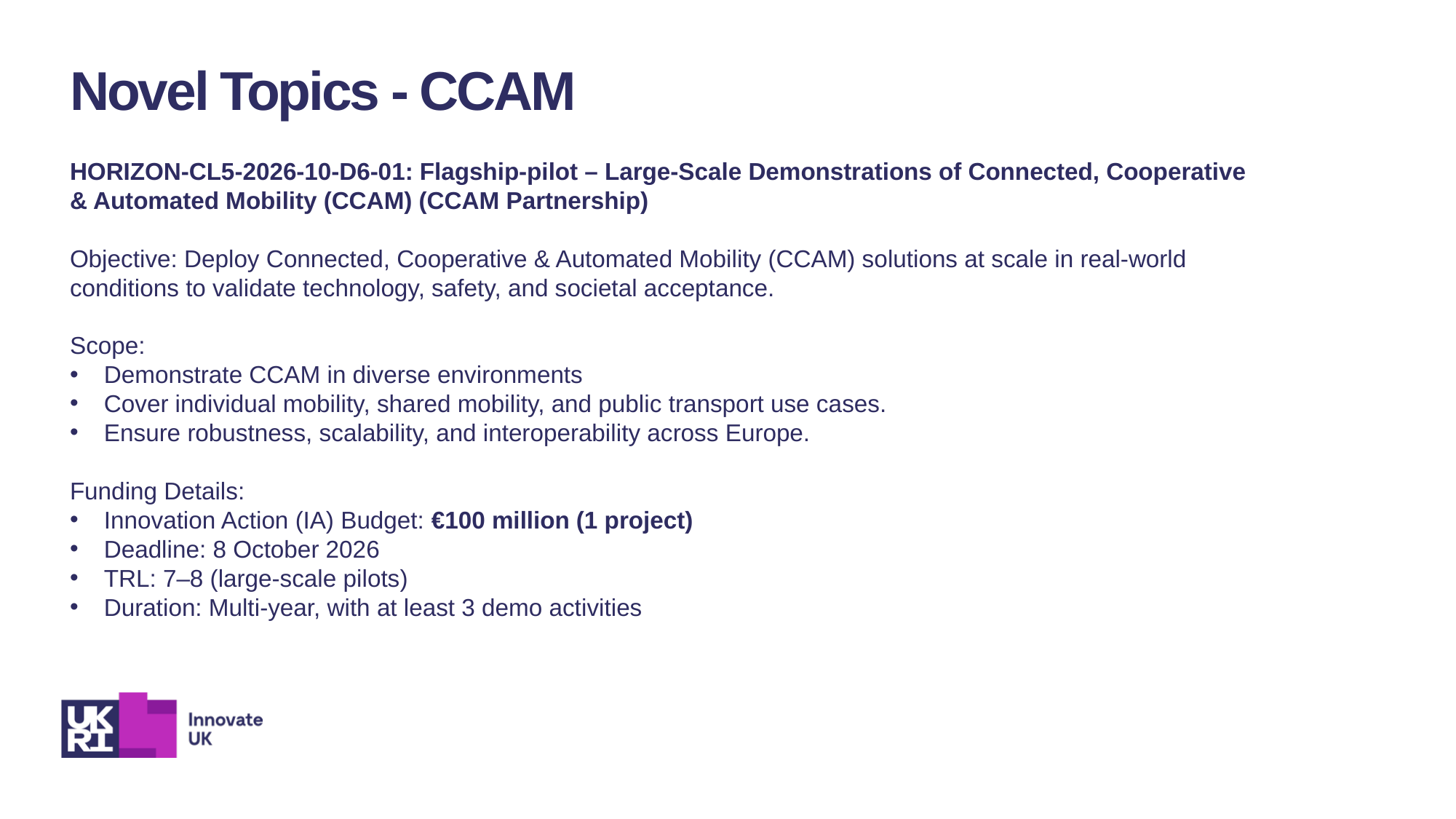

Novel Topics - CCAM
HORIZON-CL5-2026-10-D6-01: Flagship-pilot – Large-Scale Demonstrations of Connected, Cooperative & Automated Mobility (CCAM) (CCAM Partnership)

Objective: Deploy Connected, Cooperative & Automated Mobility (CCAM) solutions at scale in real-world conditions to validate technology, safety, and societal acceptance.

Scope:
Demonstrate CCAM in diverse environments
Cover individual mobility, shared mobility, and public transport use cases.
Ensure robustness, scalability, and interoperability across Europe.

Funding Details:
Innovation Action (IA) Budget: €100 million (1 project)
Deadline: 8 October 2026
TRL: 7–8 (large-scale pilots)
Duration: Multi-year, with at least 3 demo activities